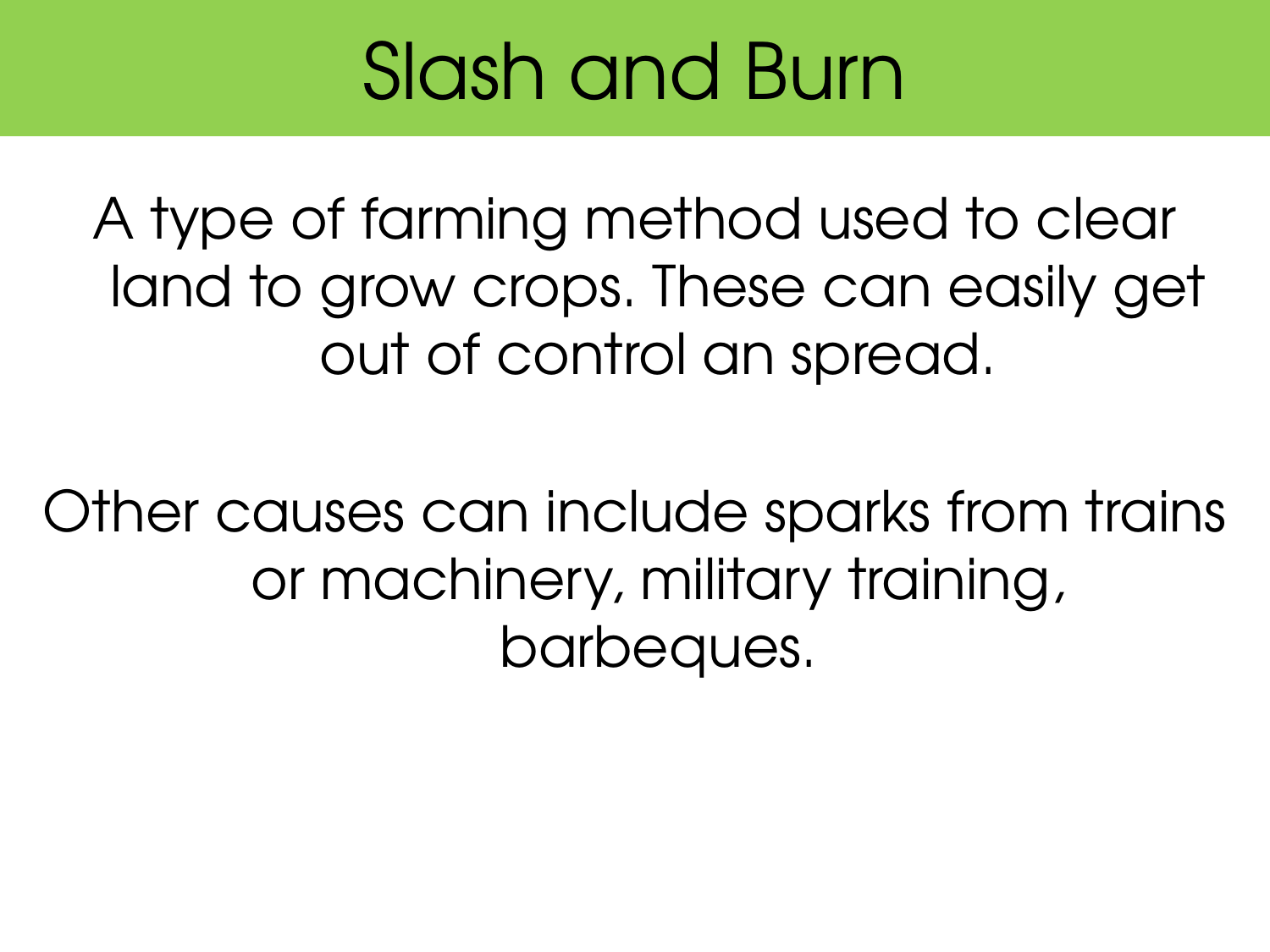

# Slash and Burn
A type of farming method used to clear land to grow crops. These can easily get out of control an spread.

Other causes can include sparks from trains or machinery, military training, barbeques.